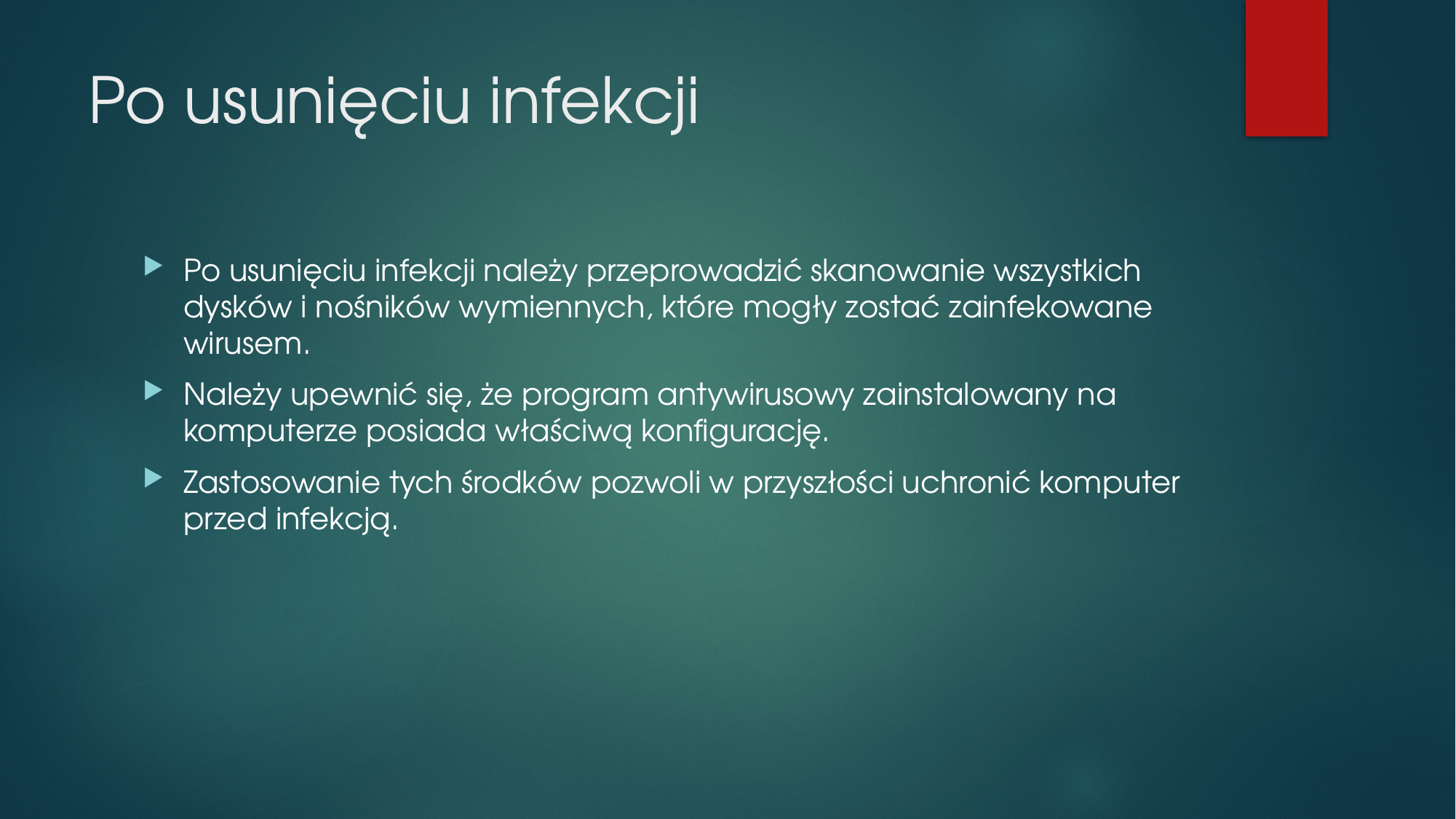

# Po usunięciu infekcji
Po usunięciu infekcji należy przeprowadzić skanowanie wszystkich dysków i nośników wymiennych, które mogły zostać zainfekowane wirusem.
Należy upewnić się, że program antywirusowy zainstalowany na komputerze posiada właściwą konfigurację.
Zastosowanie tych środków pozwoli w przyszłości uchronić komputer przed infekcją.